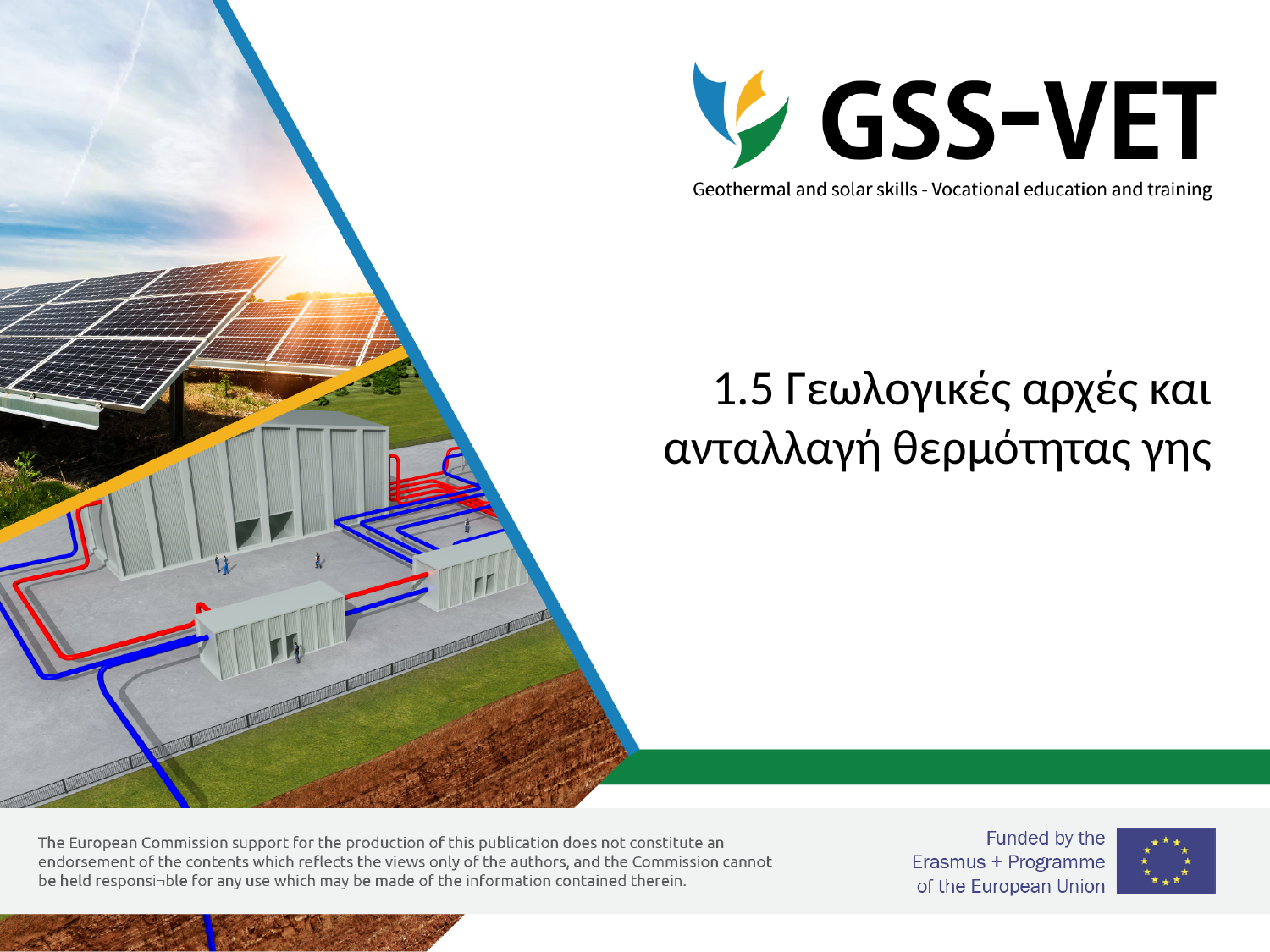

# 1.5 Γεωλογικές αρχές και ανταλλαγή θερμότητας γης